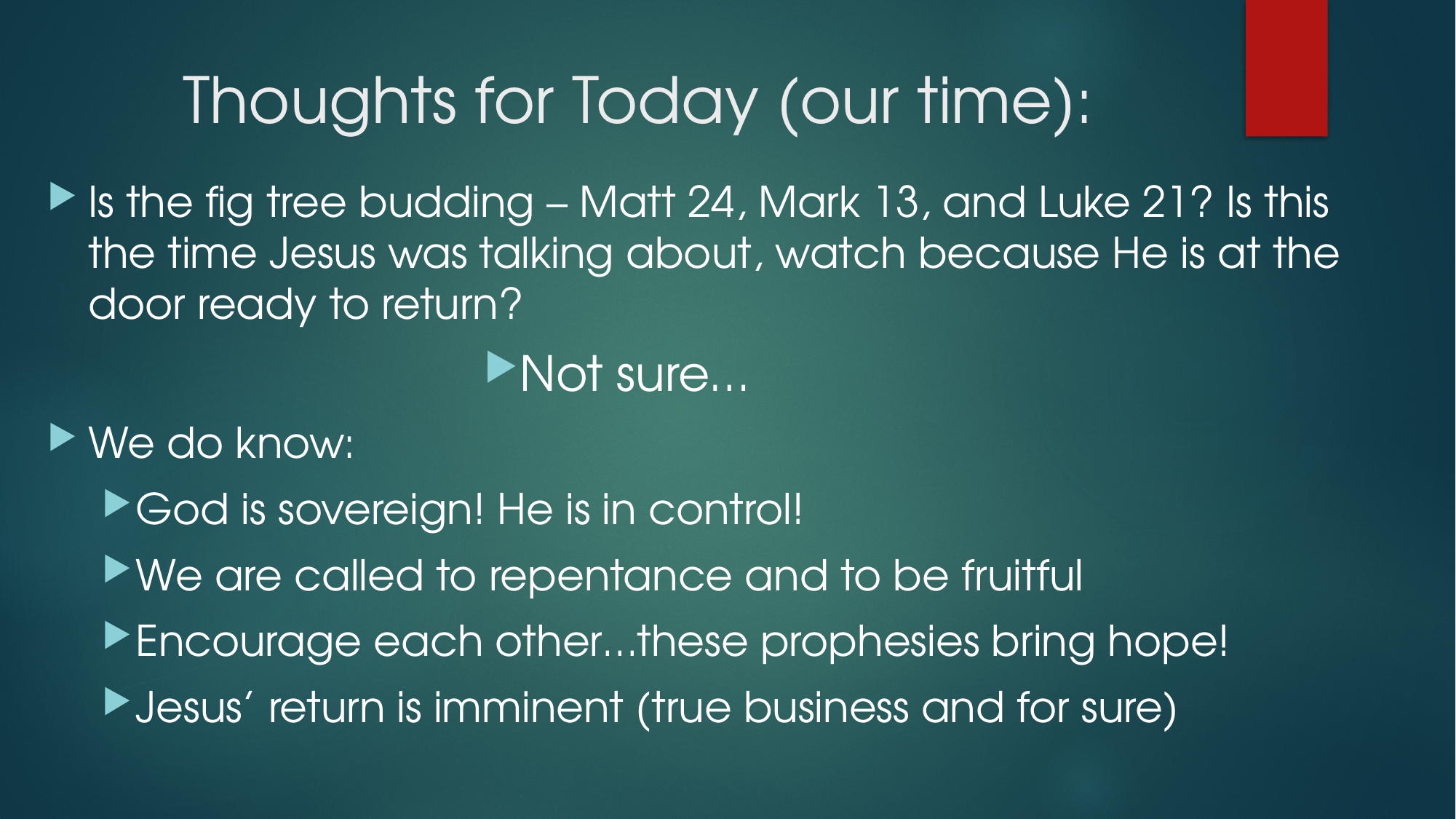

# Thoughts for Today (our time):
Is the fig tree budding – Matt 24, Mark 13, and Luke 21? Is this the time Jesus was talking about, watch because He is at the door ready to return?
Not sure…
We do know:
God is sovereign! He is in control!
We are called to repentance and to be fruitful
Encourage each other…these prophesies bring hope!
Jesus’ return is imminent (true business and for sure)